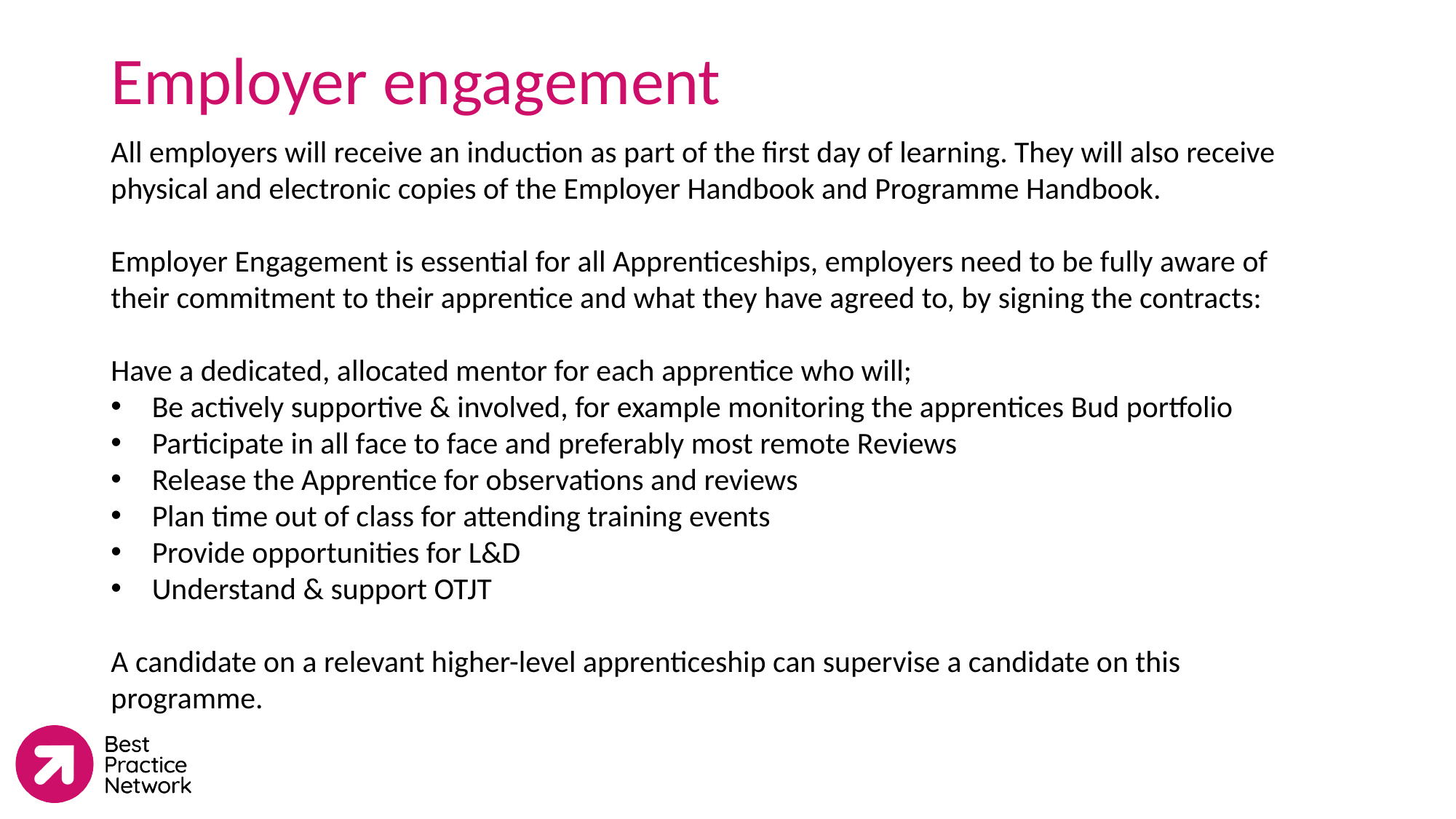

# Employer engagement
All employers will receive an induction as part of the first day of learning. They will also receive physical and electronic copies of the Employer Handbook and Programme Handbook.

Employer Engagement is essential for all Apprenticeships, employers need to be fully aware of their commitment to their apprentice and what they have agreed to, by signing the contracts:

Have a dedicated, allocated mentor for each apprentice who will;
Be actively supportive & involved, for example monitoring the apprentices Bud portfolio
Participate in all face to face and preferably most remote Reviews
Release the Apprentice for observations and reviews
Plan time out of class for attending training events
Provide opportunities for L&D
Understand & support OTJT

A candidate on a relevant higher-level apprenticeship can supervise a candidate on this programme.